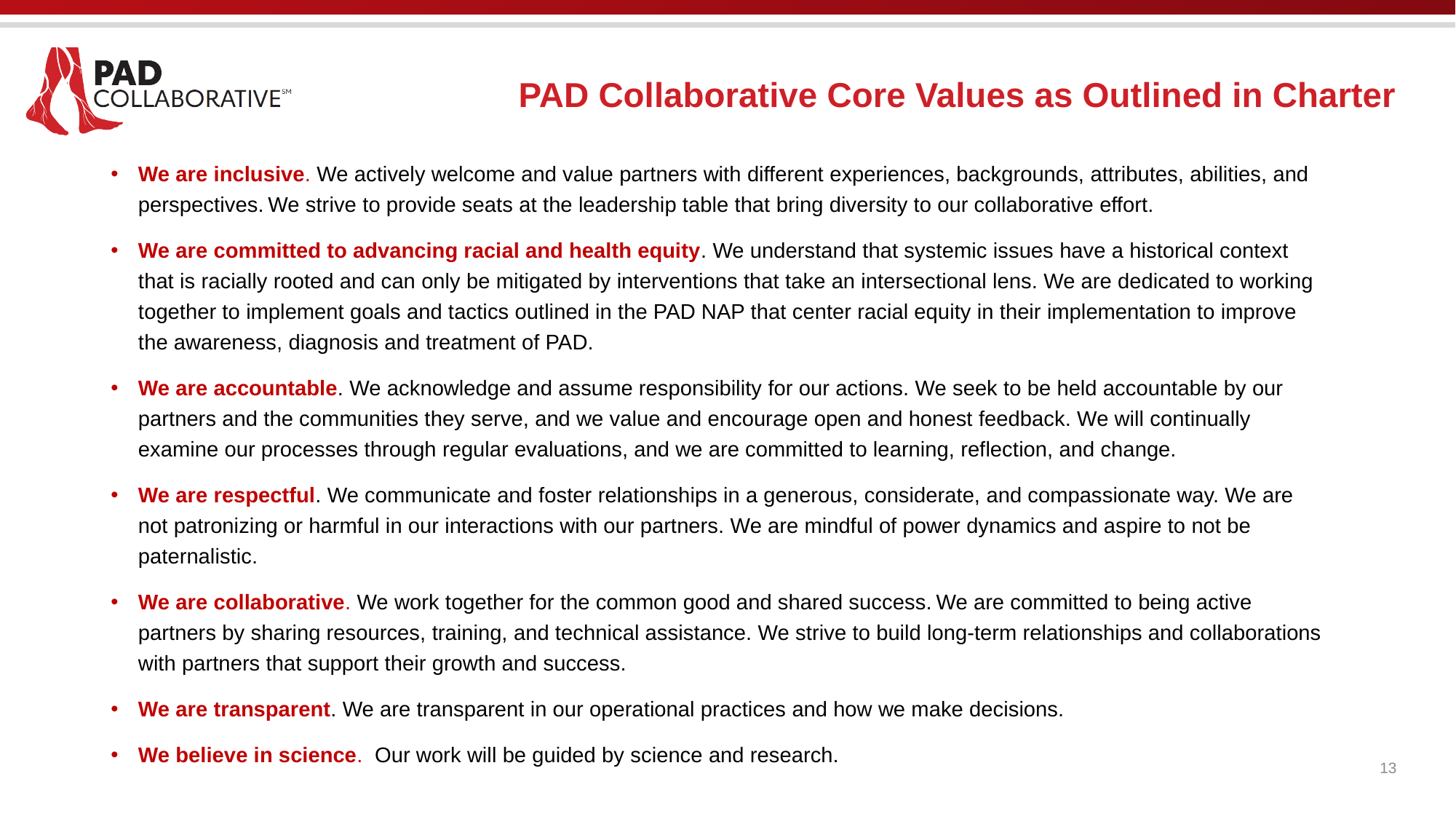

# PAD Collaborative Core Values as Outlined in Charter
We are inclusive. We actively welcome and value partners with different experiences, backgrounds, attributes, abilities, and perspectives. We strive to provide seats at the leadership table that bring diversity to our collaborative effort.
We are committed to advancing racial and health equity. We understand that systemic issues have a historical context that is racially rooted and can only be mitigated by interventions that take an intersectional lens. We are dedicated to working together to implement goals and tactics outlined in the PAD NAP that center racial equity in their implementation to improve the awareness, diagnosis and treatment of PAD.
We are accountable. We acknowledge and assume responsibility for our actions. We seek to be held accountable by our partners and the communities they serve, and we value and encourage open and honest feedback. We will continually examine our processes through regular evaluations, and we are committed to learning, reflection, and change.
We are respectful. We communicate and foster relationships in a generous, considerate, and compassionate way. We are not patronizing or harmful in our interactions with our partners. We are mindful of power dynamics and aspire to not be paternalistic.
We are collaborative. We work together for the common good and shared success. We are committed to being active partners by sharing resources, training, and technical assistance. We strive to build long-term relationships and collaborations with partners that support their growth and success.
We are transparent. We are transparent in our operational practices and how we make decisions.
We believe in science.  Our work will be guided by science and research.
13